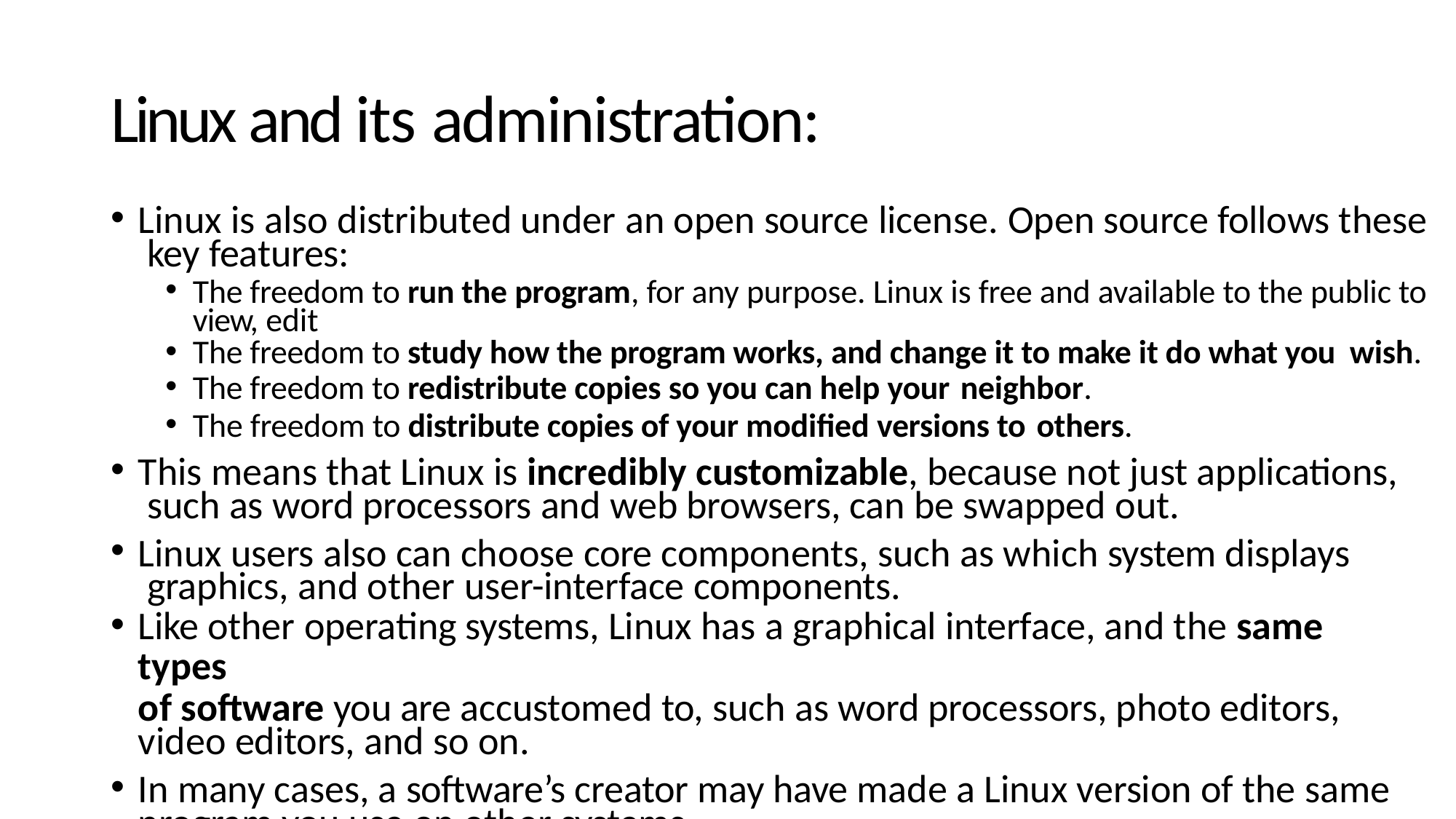

# Linux and its administration:
Linux is also distributed under an open source license. Open source follows these  key features:
The freedom to run the program, for any purpose. Linux is free and available to the public to  view, edit
The freedom to study how the program works, and change it to make it do what you wish.
The freedom to redistribute copies so you can help your neighbor.
The freedom to distribute copies of your modified versions to others.
This means that Linux is incredibly customizable, because not just applications,  such as word processors and web browsers, can be swapped out.
Linux users also can choose core components, such as which system displays  graphics, and other user-interface components.
Like other operating systems, Linux has a graphical interface, and the same types
of software you are accustomed to, such as word processors, photo editors,  video editors, and so on.
In many cases, a software’s creator may have made a Linux version of the same  program you use on other systems